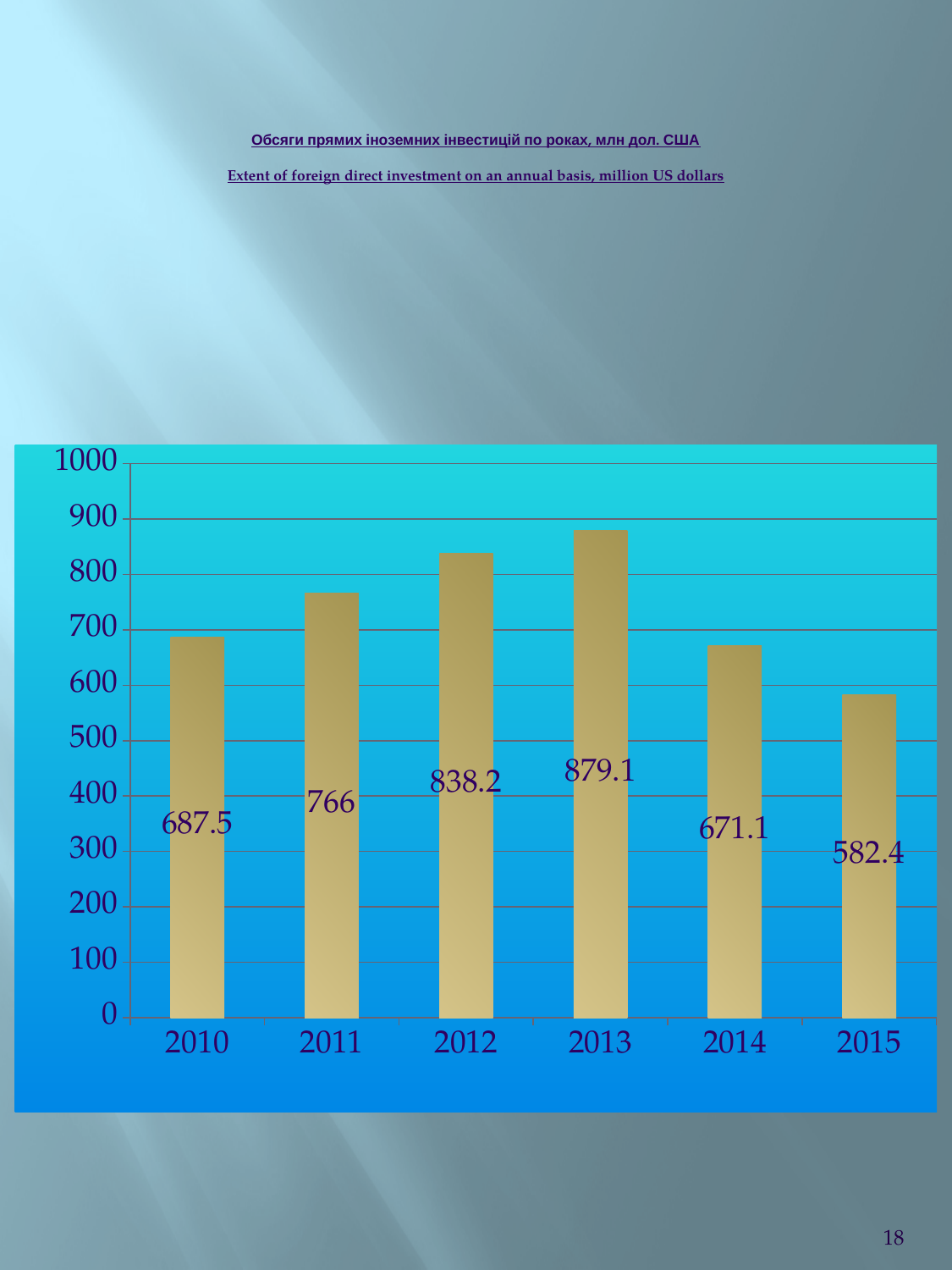

# Обсяги прямих іноземних інвестицій по роках, млн дол. США Extent of foreign direct investment on an annual basis, million US dollars

### Chart

| Category | Обсяг прямих іноземних інвестицій, млн грн |
|---|---|
| 2010 | 687.5 |
| 2011 | 766.0 |
| 2012 | 838.2 |
| 2013 | 879.1 |
| 2014 | 671.1 |
| 2015 | 582.4 |
18